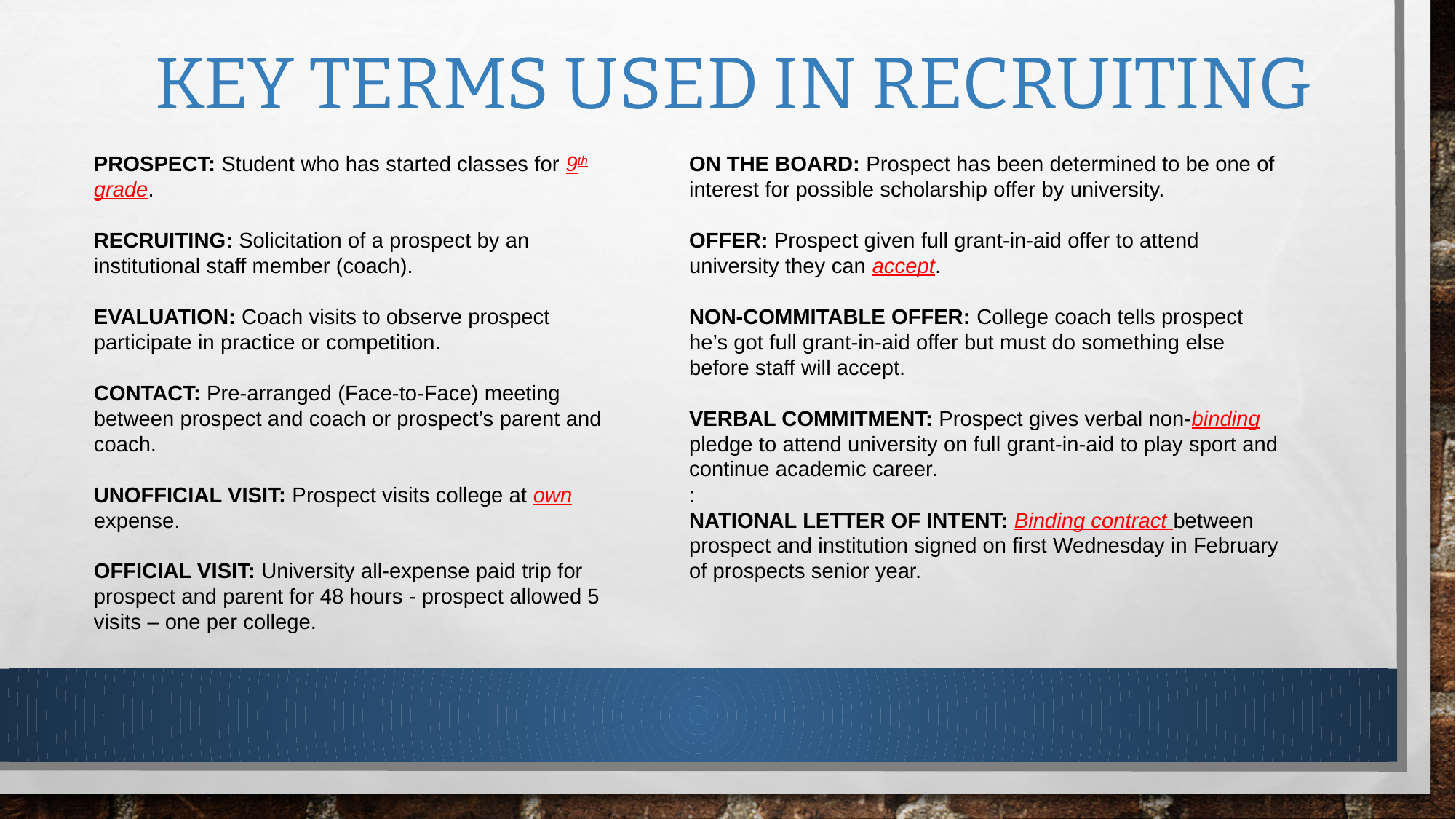

KEY TERMS USED IN RECRUITING
PROSPECT: Student who has started classes for 9th grade.

RECRUITING: Solicitation of a prospect by an institutional staff member (coach).

EVALUATION: Coach visits to observe prospect participate in practice or competition.

CONTACT: Pre-arranged (Face-to-Face) meeting between prospect and coach or prospect’s parent and coach.

UNOFFICIAL VISIT: Prospect visits college at own expense.

OFFICIAL VISIT: University all-expense paid trip for prospect and parent for 48 hours - prospect allowed 5 visits – one per college.

ON THE BOARD: Prospect has been determined to be one of interest for possible scholarship offer by university.

OFFER: Prospect given full grant-in-aid offer to attend university they can accept.

NON-COMMITABLE OFFER: College coach tells prospect he’s got full grant-in-aid offer but must do something else before staff will accept.

VERBAL COMMITMENT: Prospect gives verbal non-binding pledge to attend university on full grant-in-aid to play sport and continue academic career.
:
NATIONAL LETTER OF INTENT: Binding contract between prospect and institution signed on first Wednesday in February of prospects senior year.